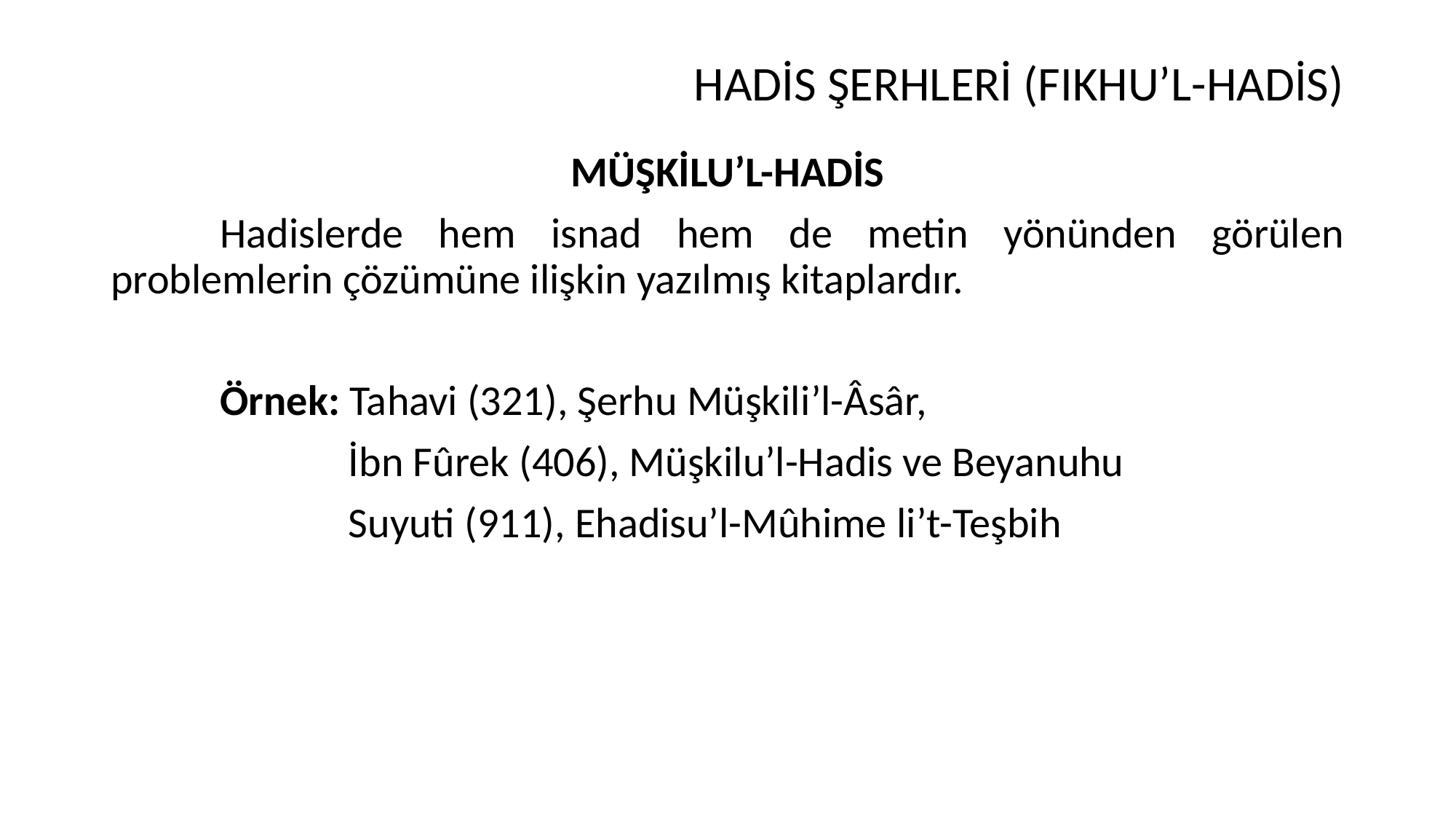

# HADİS ŞERHLERİ (FIKHU’L-HADİS)
MÜŞKİLU’L-HADİS
	Hadislerde hem isnad hem de metin yönünden görülen problemlerin çözümüne ilişkin yazılmış kitaplardır.

	Örnek: Tahavi (321), Şerhu Müşkili’l-Âsâr,
		  İbn Fûrek (406), Müşkilu’l-Hadis ve Beyanuhu
		  Suyuti (911), Ehadisu’l-Mûhime li’t-Teşbih